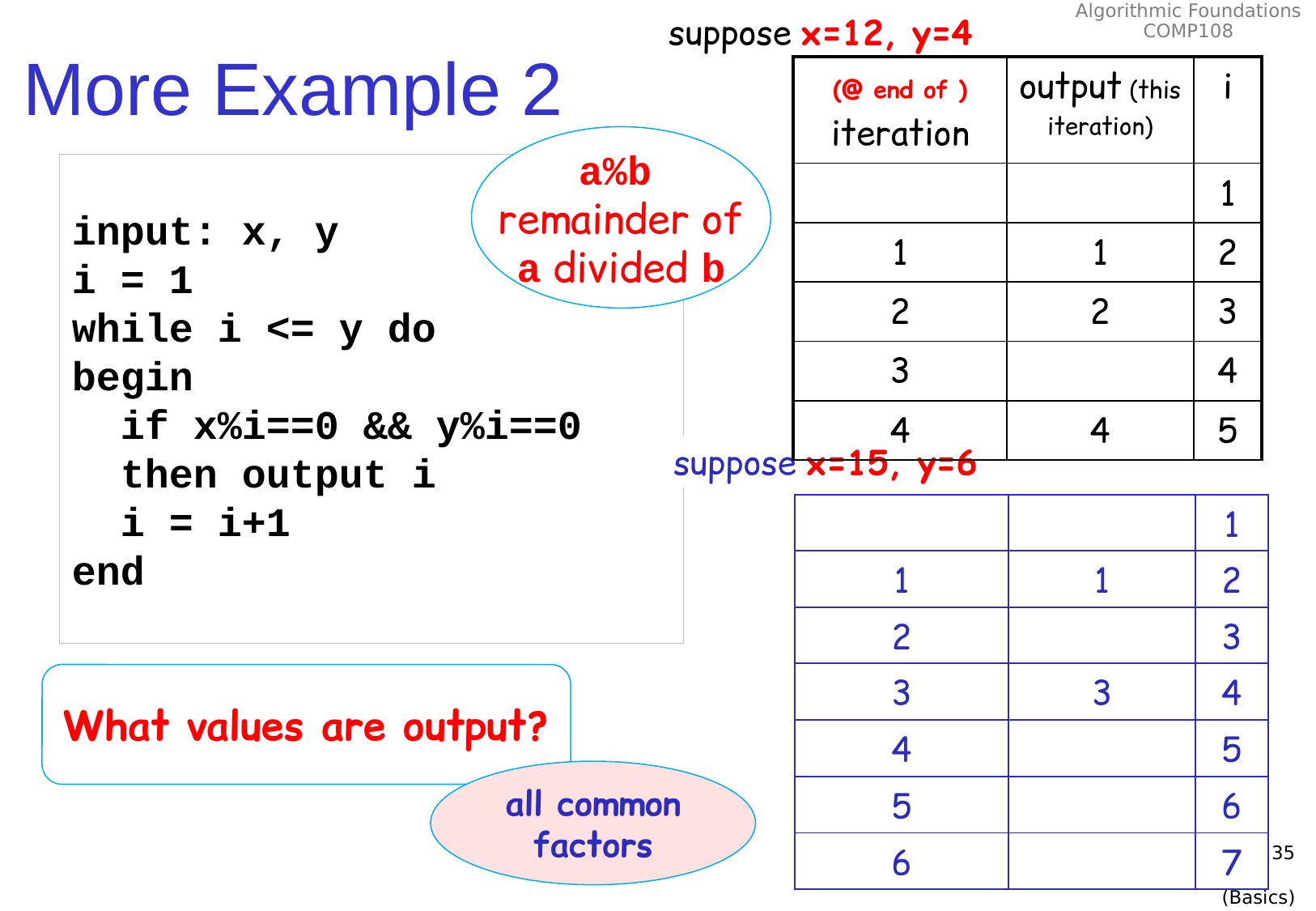

suppose x=12, y=4
# More Example 2
| (@ end of ) iteration | output (this iteration) | i |
| --- | --- | --- |
|  |  | 1 |
| 1 | 1 | 2 |
| 2 | 2 | 3 |
| 3 |  | 4 |
| 4 | 4 | 5 |
a%b
remainder of
a divided b
input: x, y
i = 1
while i <= y do
begin
  if x%i==0 && y%i==0
  then output i
  i = i+1
end
suppose x=15, y=6
|  |  | 1 |
| --- | --- | --- |
| 1 | 1 | 2 |
| 2 |  | 3 |
| 3 | 3 | 4 |
| 4 |  | 5 |
| 5 |  | 6 |
| 6 |  | 7 |
What values are output?
all common factors
35

(Basics)